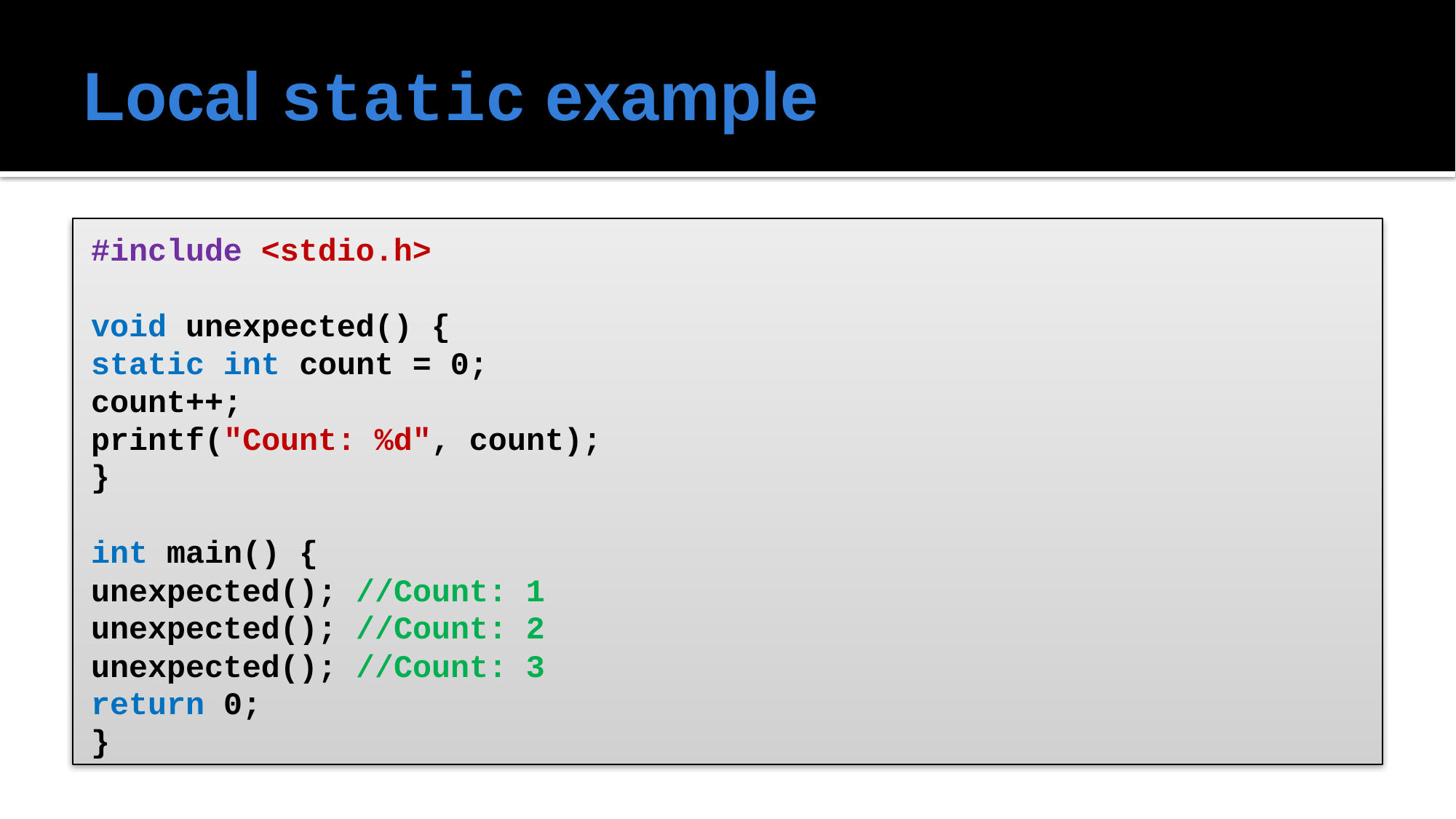

# Local static example
#include <stdio.h>

void unexpected() {
	static int count = 0;
	count++;
	printf("Count: %d", count);
}

int main() {
	unexpected(); //Count: 1
	unexpected(); //Count: 2
	unexpected(); //Count: 3
	return 0;
}